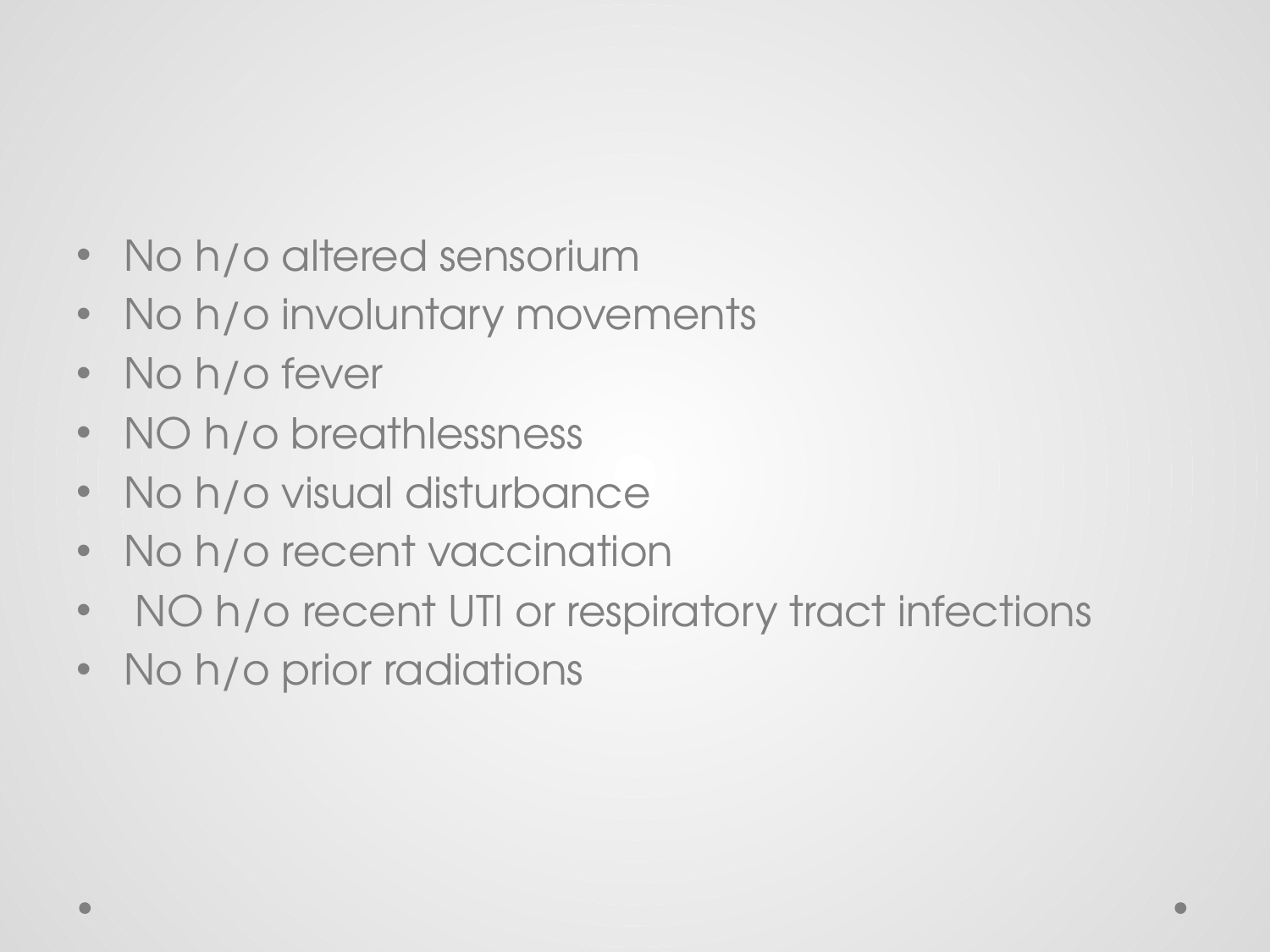

#
No h/o altered sensorium
No h/o involuntary movements
No h/o fever
NO h/o breathlessness
No h/o visual disturbance
No h/o recent vaccination
 NO h/o recent UTI or respiratory tract infections
No h/o prior radiations